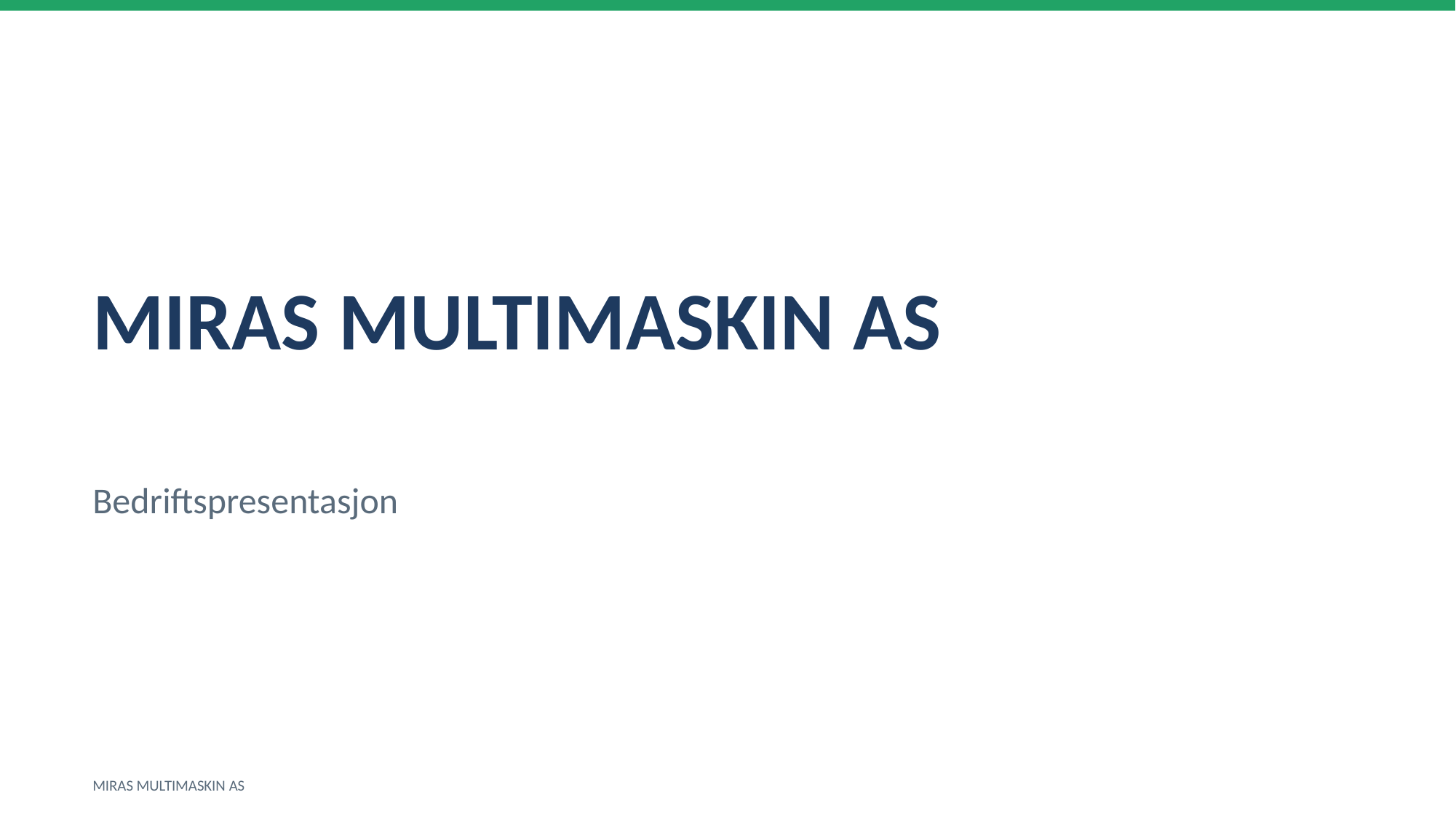

MIRAS MULTIMASKIN AS
Bedriftspresentasjon
MIRAS MULTIMASKIN AS